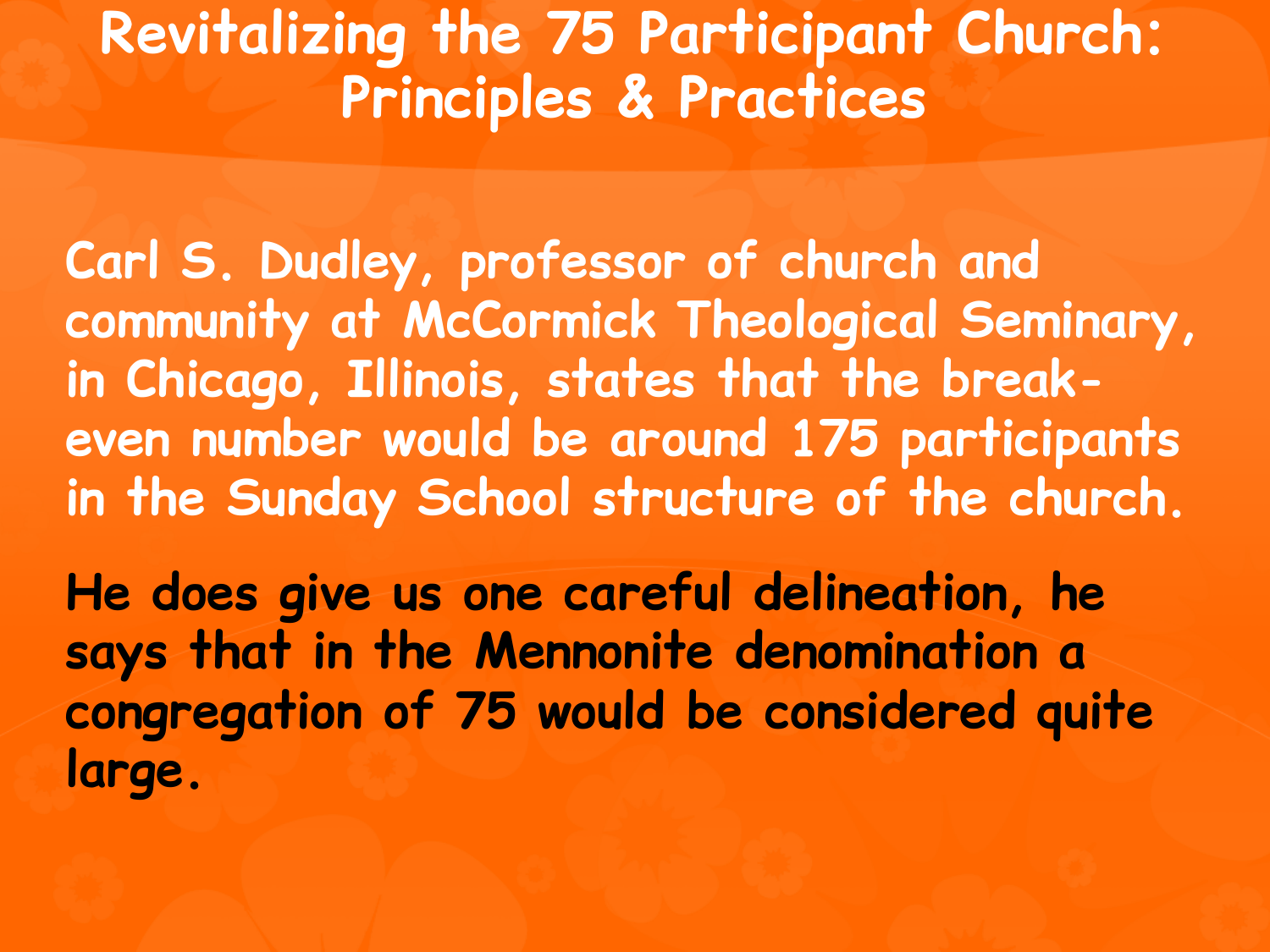

# Revitalizing the 75 Participant Church: Principles & Practices
Carl S. Dudley, professor of church and community at McCormick Theological Seminary, in Chicago, Illinois, states that the break-even number would be around 175 participants in the Sunday School structure of the church.
He does give us one careful delineation, he says that in the Mennonite denomination a congregation of 75 would be considered quite large.